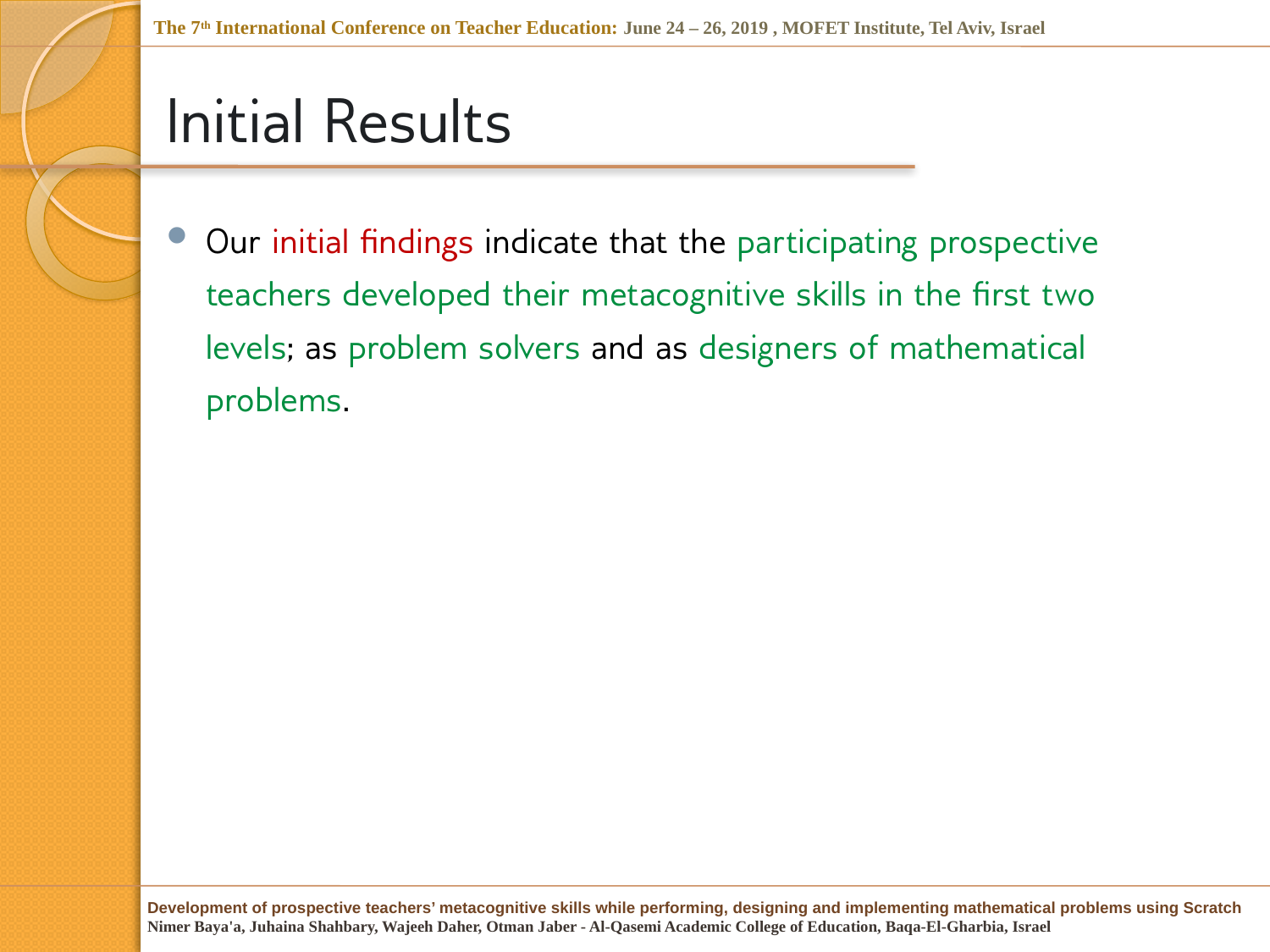

# Initial Results
Our initial findings indicate that the participating prospective teachers developed their metacognitive skills in the first two levels; as problem solvers and as designers of mathematical problems.